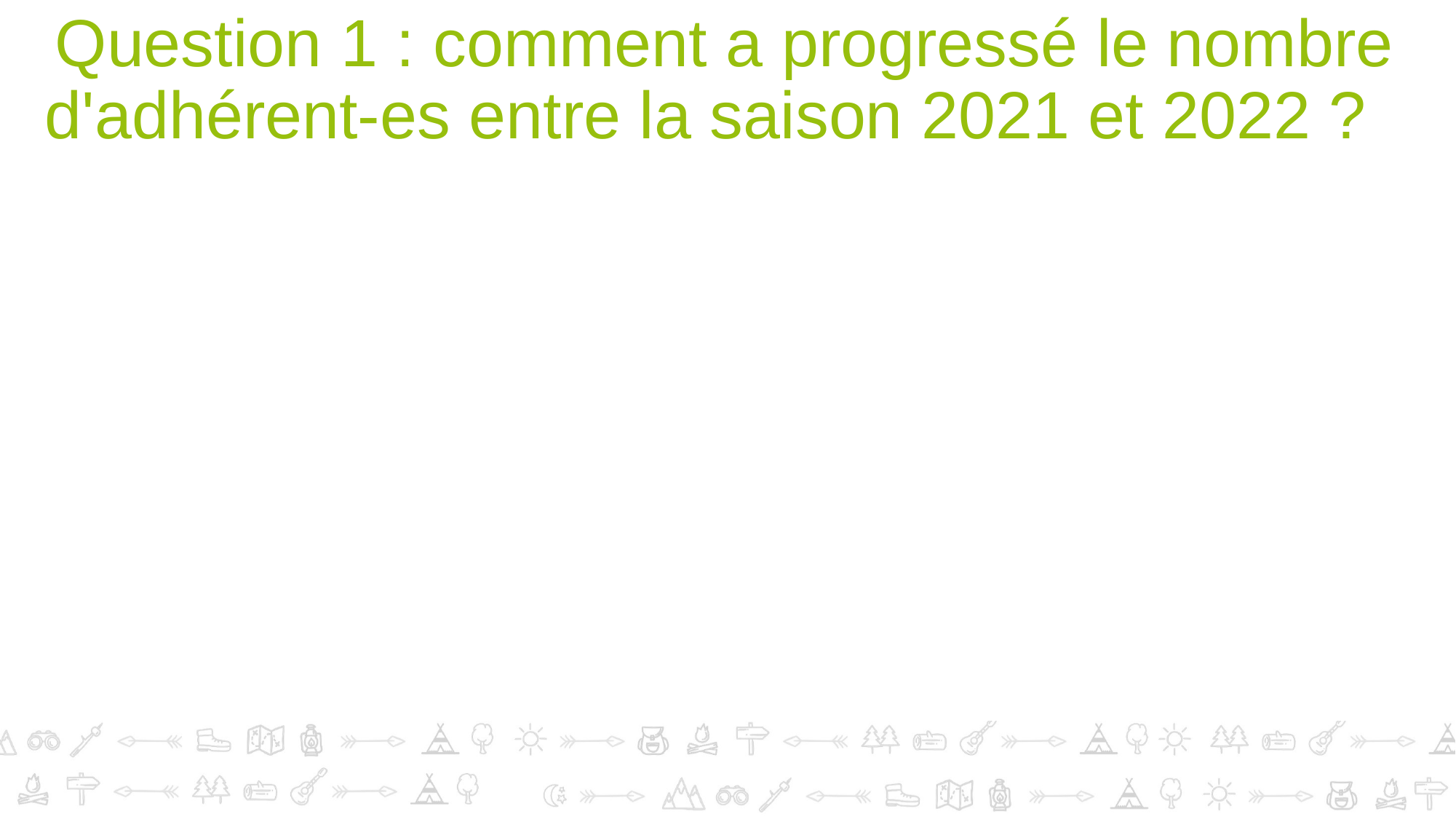

# Question 1 : comment a progressé le nombre d'adhérent-es entre la saison 2021 et 2022 ?